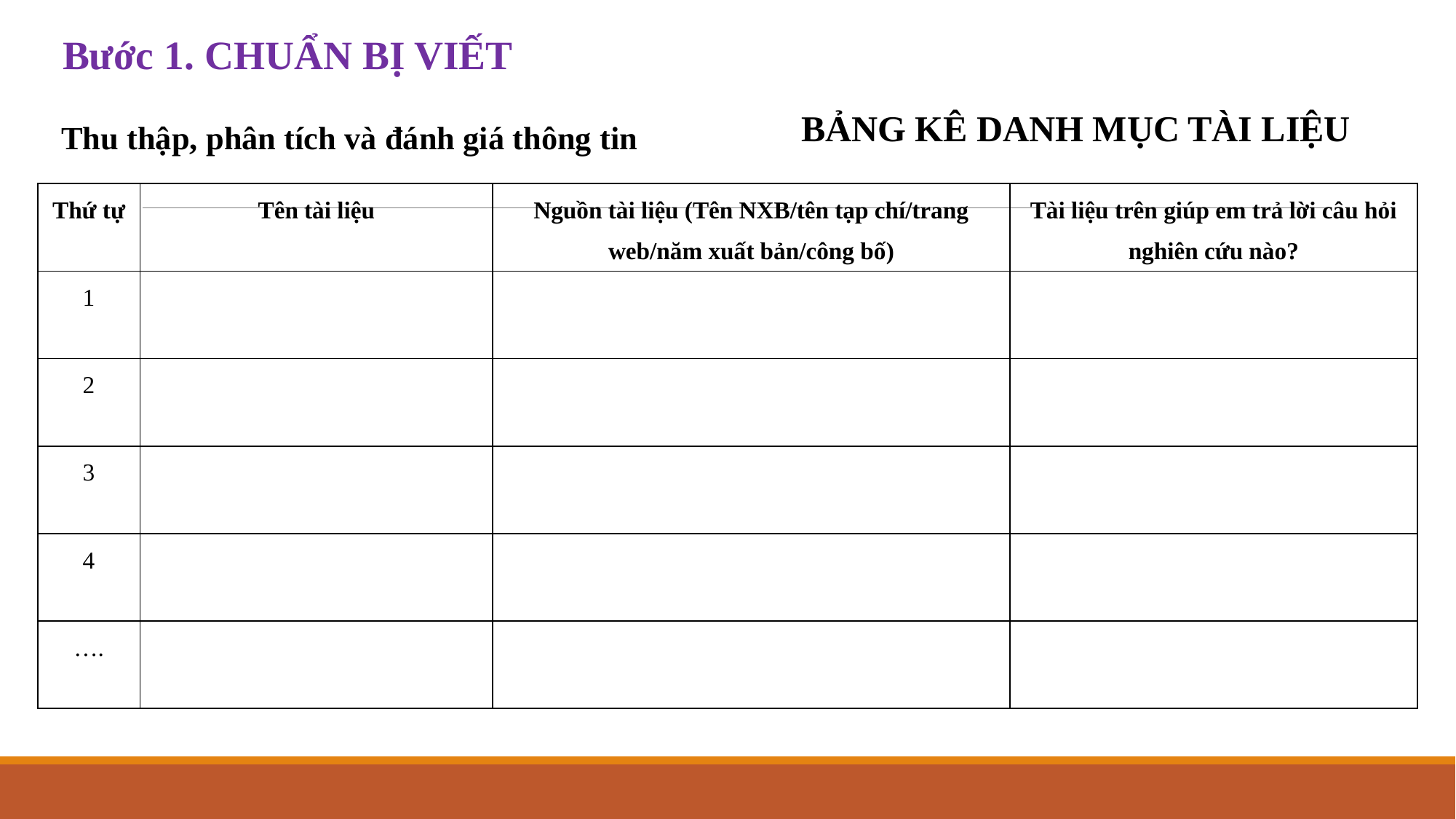

Bước 1. CHUẨN BỊ VIẾT
Thu thập, phân tích và đánh giá thông tin
BẢNG KÊ DANH MỤC TÀI LIỆU
| Thứ tự | Tên tài liệu | Nguồn tài liệu (Tên NXB/tên tạp chí/trang web/năm xuất bản/công bố) | Tài liệu trên giúp em trả lời câu hỏi nghiên cứu nào? |
| --- | --- | --- | --- |
| 1 |  |  |  |
| 2 |  |  |  |
| 3 |  |  |  |
| 4 |  |  |  |
| …. |  |  |  |